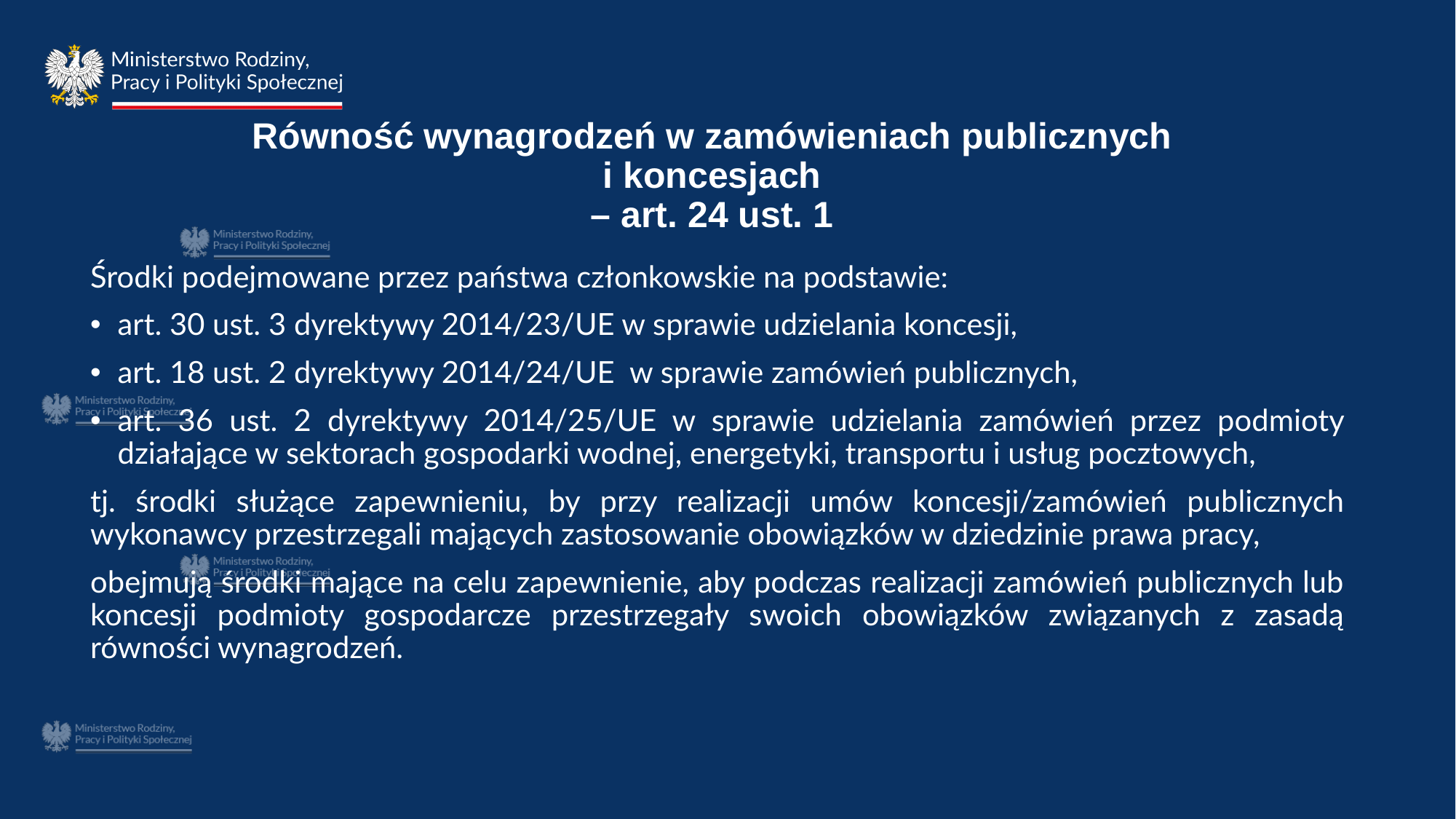

# Równość wynagrodzeń w zamówieniach publicznych i koncesjach – art. 24 ust. 1
Środki podejmowane przez państwa członkowskie na podstawie:
art. 30 ust. 3 dyrektywy 2014/23/UE w sprawie udzielania koncesji,
art. 18 ust. 2 dyrektywy 2014/24/UE  w sprawie zamówień publicznych,
art. 36 ust. 2 dyrektywy 2014/25/UE w sprawie udzielania zamówień przez podmioty działające w sektorach gospodarki wodnej, energetyki, transportu i usług pocztowych,
tj. środki służące zapewnieniu, by przy realizacji umów koncesji/zamówień publicznych wykonawcy przestrzegali mających zastosowanie obowiązków w dziedzinie prawa pracy,
obejmują środki mające na celu zapewnienie, aby podczas realizacji zamówień publicznych lub koncesji podmioty gospodarcze przestrzegały swoich obowiązków związanych z zasadą równości wynagrodzeń.